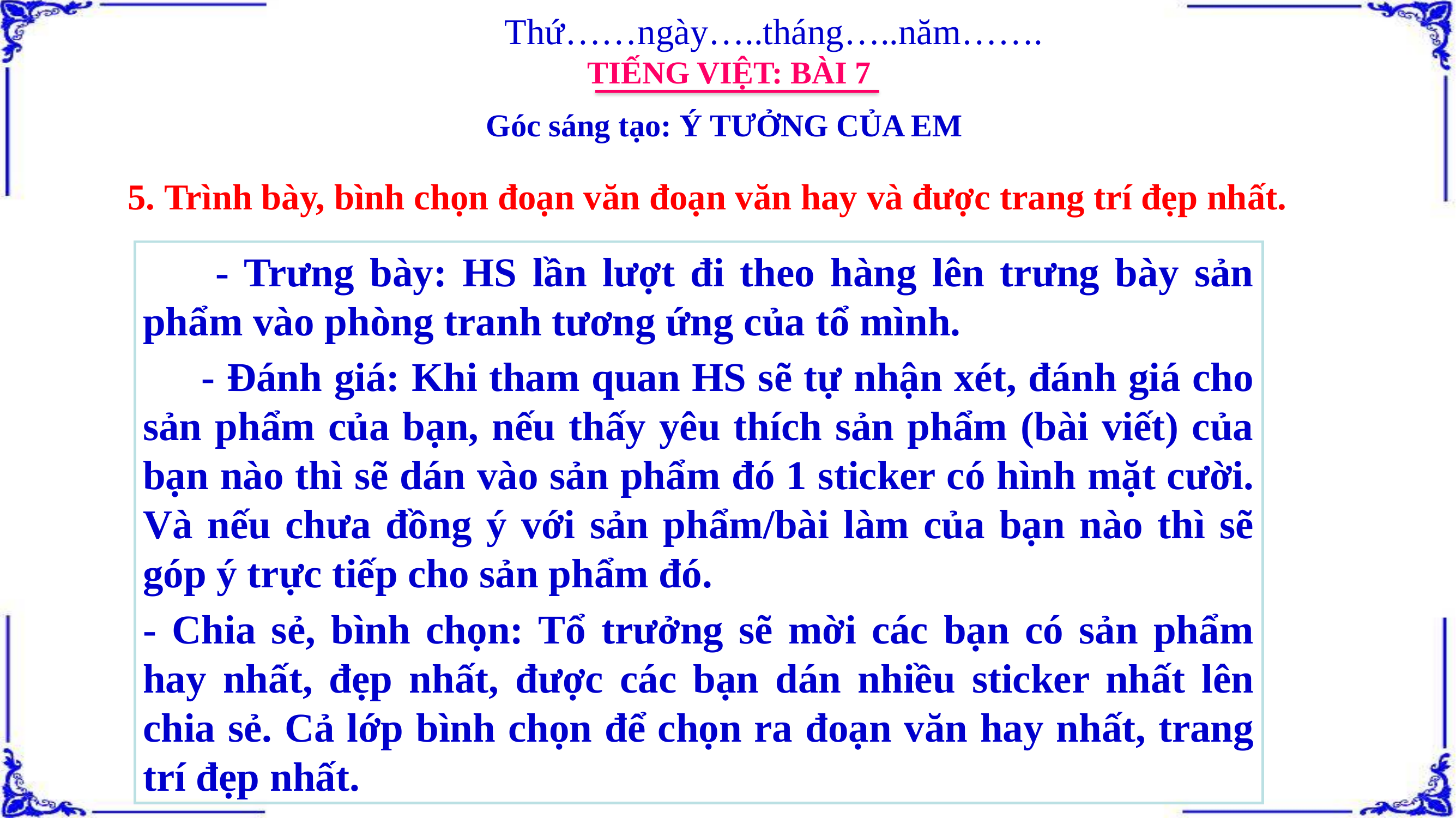

Thứ……ngày…..tháng…..năm…….
TIẾNG VIỆT: BÀI 7
Góc sáng tạo: Ý TƯỞNG CỦA EM

5. Trình bày, bình chọn đoạn văn đoạn văn hay và được trang trí đẹp nhất.
     - Trưng bày: HS lần lượt đi theo hàng lên trưng bày sản phẩm vào phòng tranh tương ứng của tổ mình.
     - Đánh giá: Khi tham quan HS sẽ tự nhận xét, đánh giá cho sản phẩm của bạn, nếu thấy yêu thích sản phẩm (bài viết) của bạn nào thì sẽ dán vào sản phẩm đó 1 sticker có hình mặt cười. Và nếu chưa đồng ý với sản phẩm/bài làm của bạn nào thì sẽ góp ý trực tiếp cho sản phẩm đó.
- Chia sẻ, bình chọn: Tổ trưởng sẽ mời các bạn có sản phẩm hay nhất, đẹp nhất, được các bạn dán nhiều sticker nhất lên chia sẻ. Cả lớp bình chọn để chọn ra đoạn văn hay nhất, trang trí đẹp nhất.